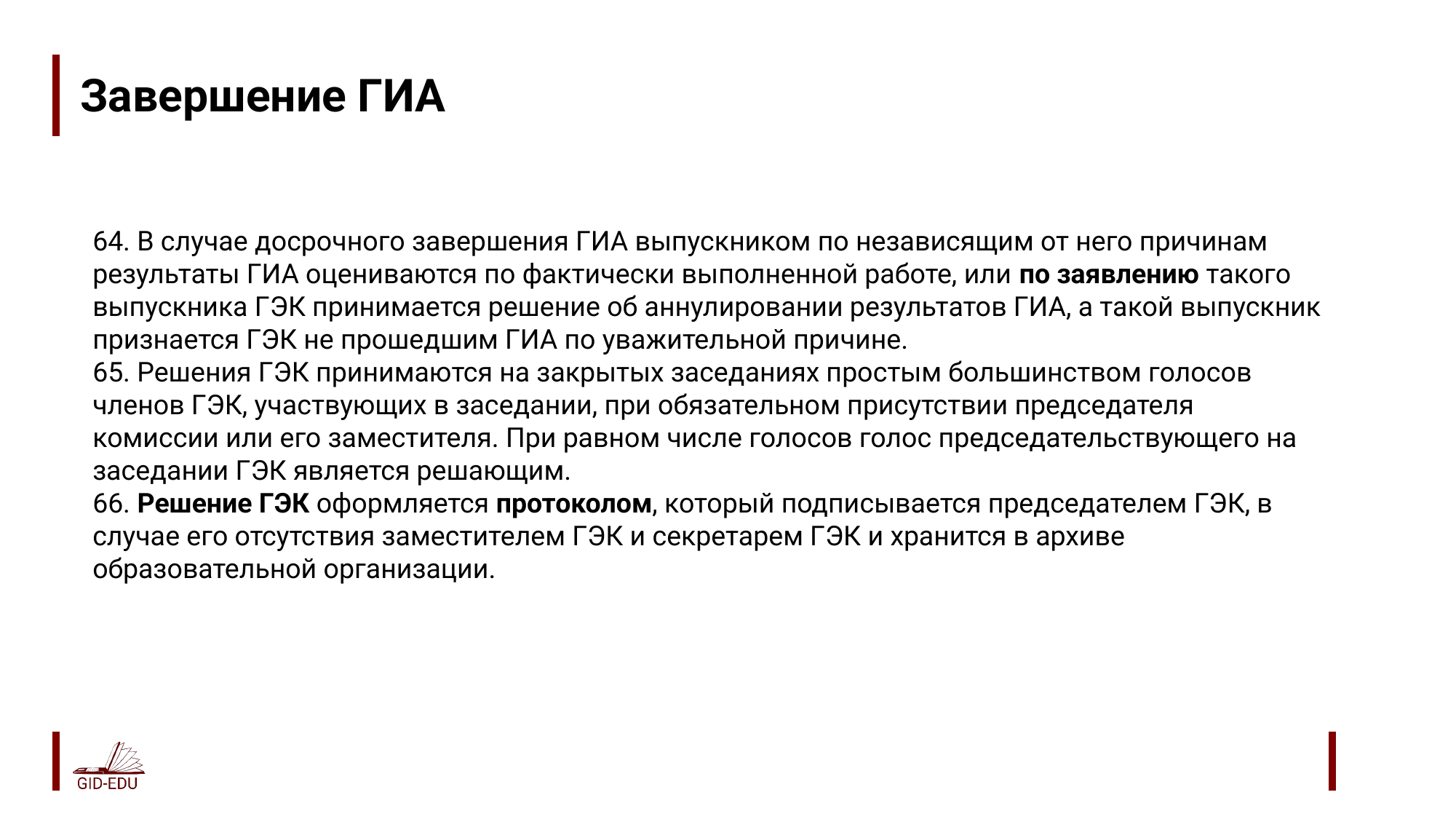

# Завершение ГИА
64. В случае досрочного завершения ГИА выпускником по независящим от него причинам результаты ГИА оцениваются по фактически выполненной работе, или по заявлению такого выпускника ГЭК принимается решение об аннулировании результатов ГИА, а такой выпускник признается ГЭК не прошедшим ГИА по уважительной причине.
65. Решения ГЭК принимаются на закрытых заседаниях простым большинством голосов членов ГЭК, участвующих в заседании, при обязательном присутствии председателя комиссии или его заместителя. При равном числе голосов голос председательствующего на заседании ГЭК является решающим.
66. Решение ГЭК оформляется протоколом, который подписывается председателем ГЭК, в случае его отсутствия заместителем ГЭК и секретарем ГЭК и хранится в архиве образовательной организации.